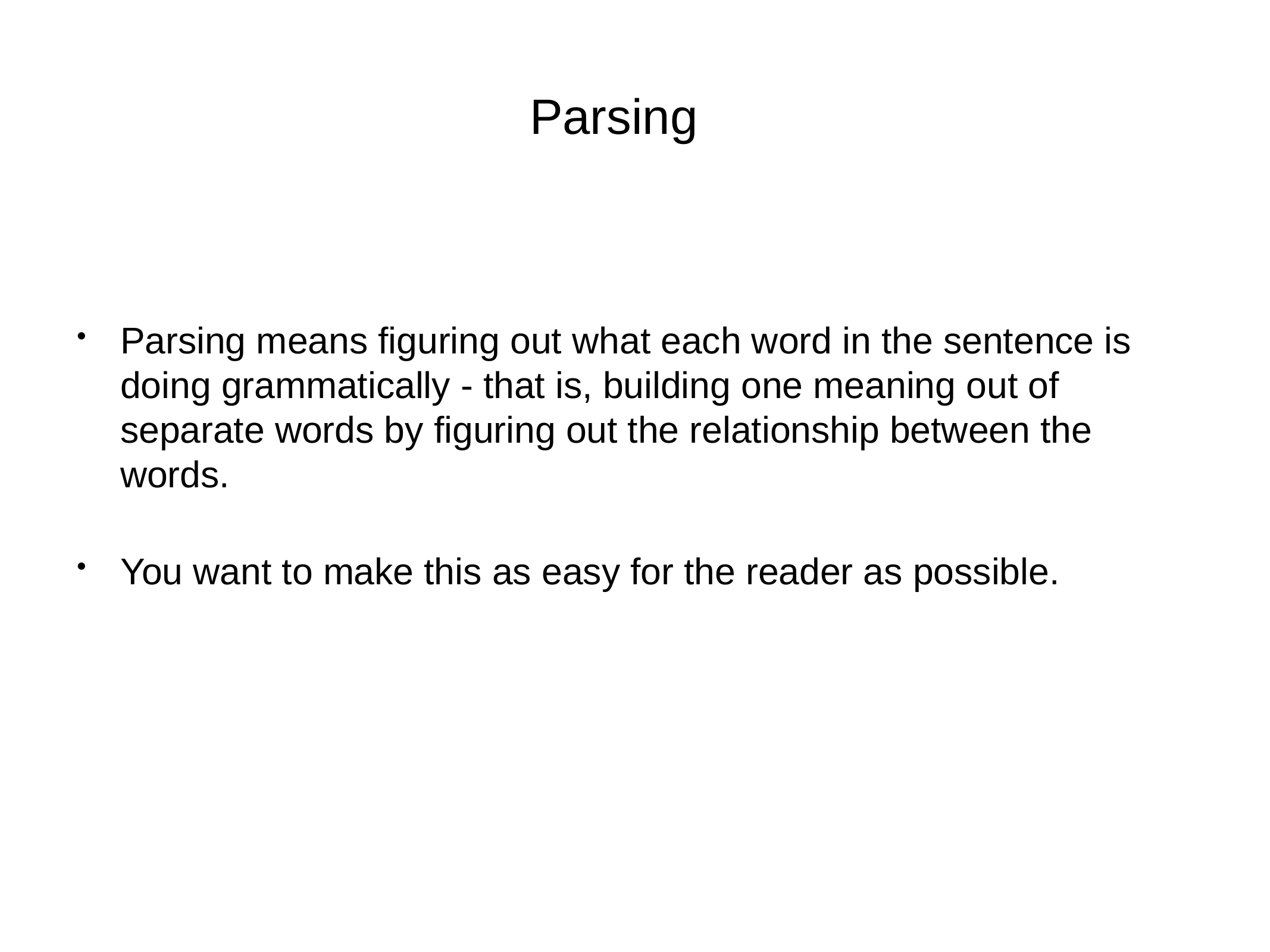

# Parsing
Parsing means figuring out what each word in the sentence is doing grammatically - that is, building one meaning out of separate words by figuring out the relationship between the words.
You want to make this as easy for the reader as possible.